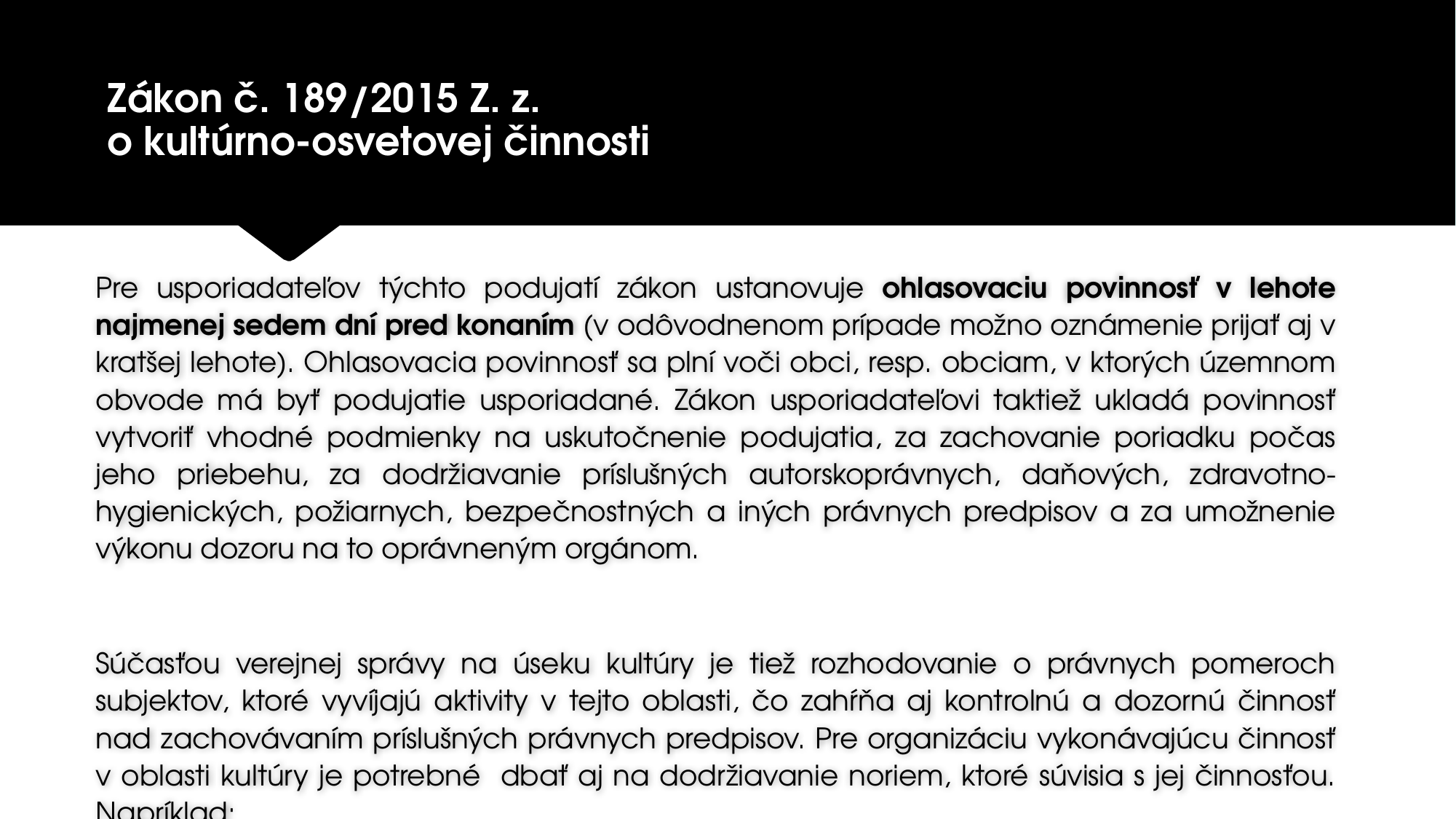

# Zákon č. 189/2015 Z. z. o kultúrno-osvetovej činnosti
Pre usporiadateľov týchto podujatí zákon ustanovuje ohlasovaciu povinnosť v lehote najmenej sedem dní pred konaním (v odôvodnenom prípade možno oznámenie prijať aj v kratšej lehote). Ohlasovacia povinnosť sa plní voči obci, resp. obciam, v ktorých územnom obvode má byť podujatie usporiadané. Zákon usporiadateľovi taktiež ukladá povinnosť vytvoriť vhodné podmienky na uskutočnenie podujatia, za zachovanie poriadku počas jeho priebehu, za dodržiavanie príslušných autorskoprávnych, daňových, zdravotno-hygienických, požiarnych, bezpečnostných a iných právnych predpisov a za umožnenie výkonu dozoru na to oprávneným orgánom.

Súčasťou verejnej správy na úseku kultúry je tiež rozhodovanie o právnych pomeroch subjektov, ktoré vyvíjajú aktivity v tejto oblasti, čo zahŕňa aj kontrolnú a dozornú činnosť nad zachovávaním príslušných právnych predpisov. Pre organizáciu vykonávajúcu činnosť v oblasti kultúry je potrebné  dbať aj na dodržiavanie noriem, ktoré súvisia s jej činnosťou. Napríklad: